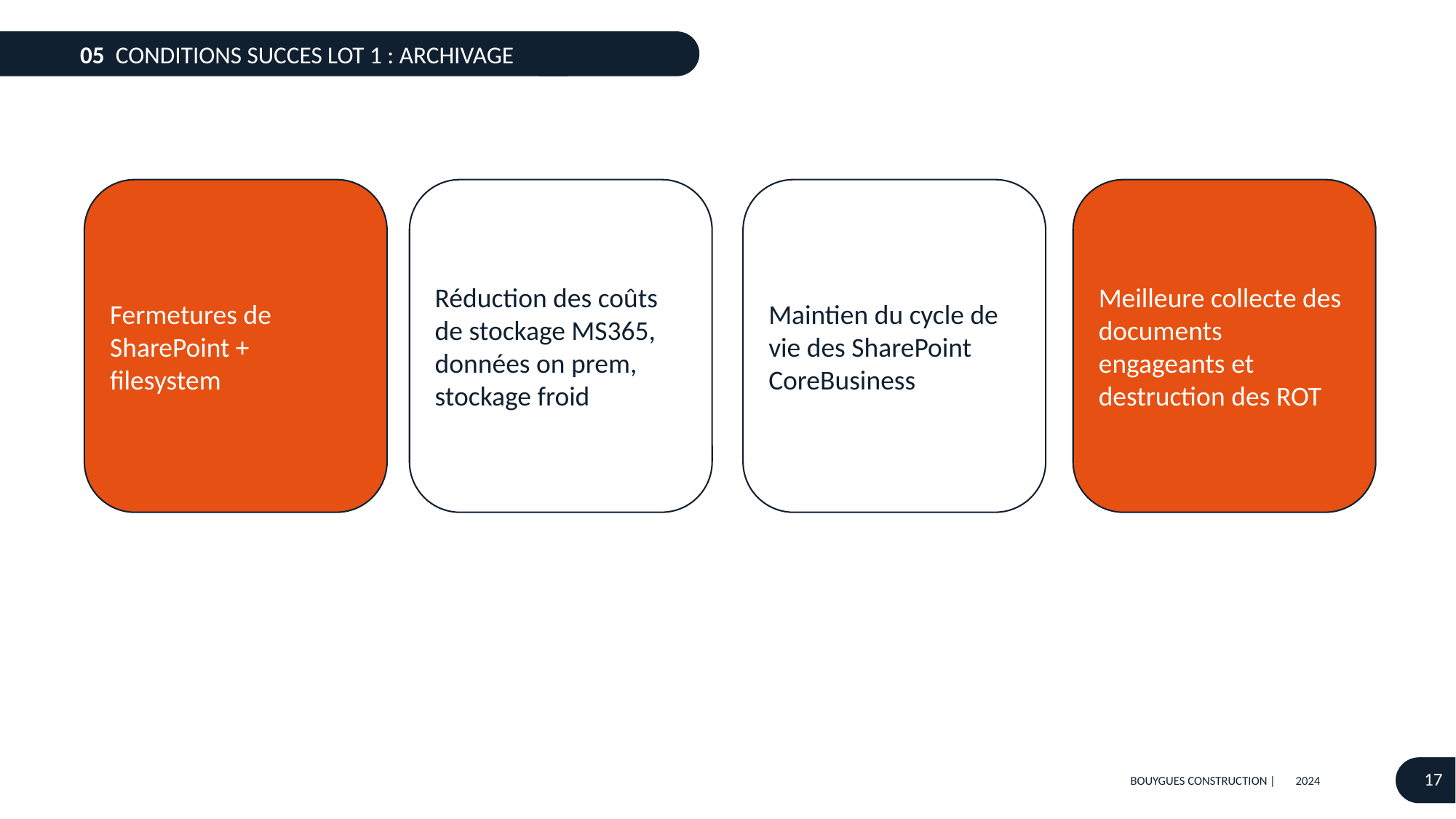

05
CONDITIONS SUCCES LOT 1 : ARCHIVAGE
Fermetures de SharePoint + filesystem
Réduction des coûts de stockage MS365, données on prem, stockage froid
Maintien du cycle de vie des SharePoint CoreBusiness
Meilleure collecte des documents engageants et destruction des ROT
17
2024
BOUYGUES CONSTRUCTION |